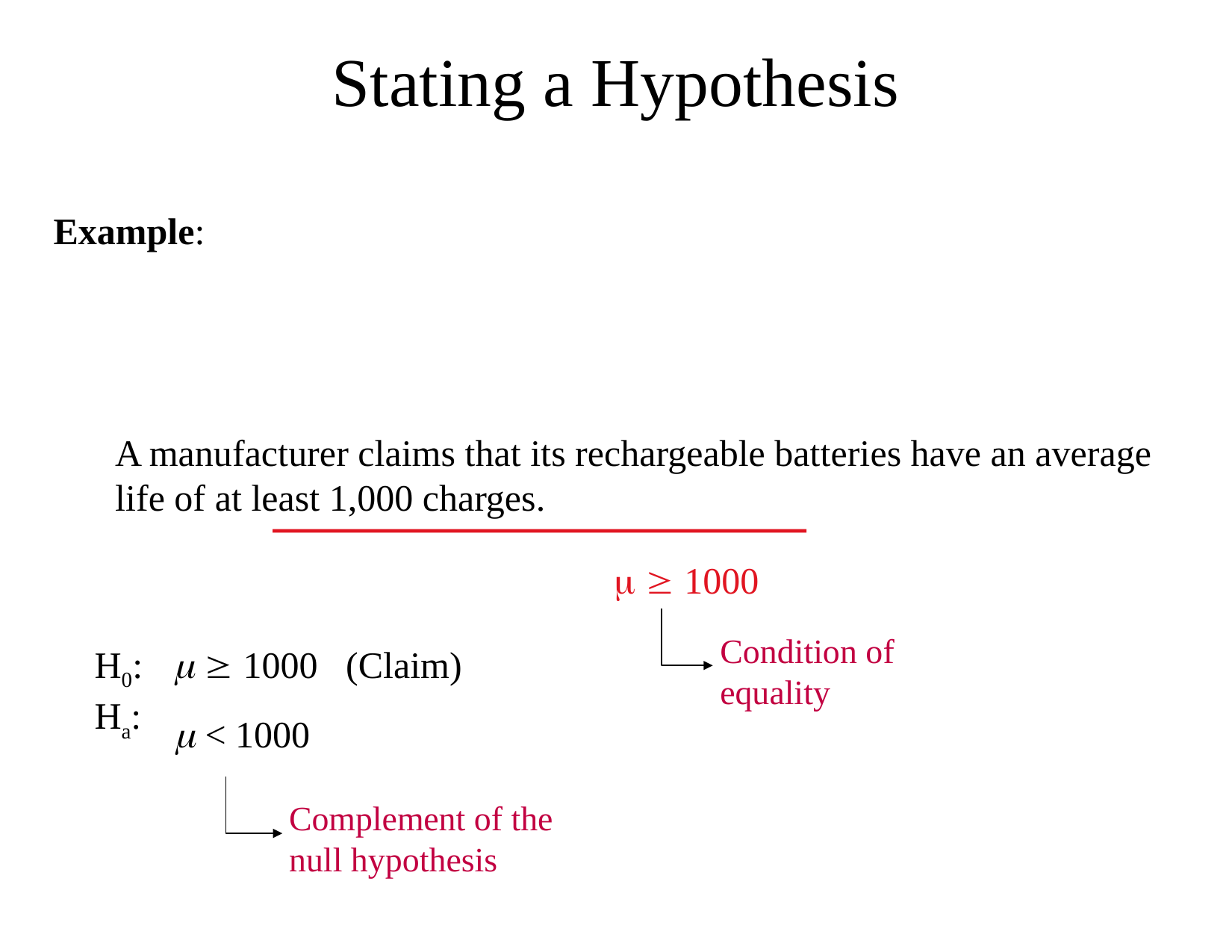

# Stating a Hypothesis
Example:
A manufacturer claims that its rechargeable batteries have an average life of at least 1,000 charges.

μ ≥ 1000

Condition of equality
H0:
Ha:
μ ≥ 1000   (Claim)
μ < 1000

Complement of the null hypothesis